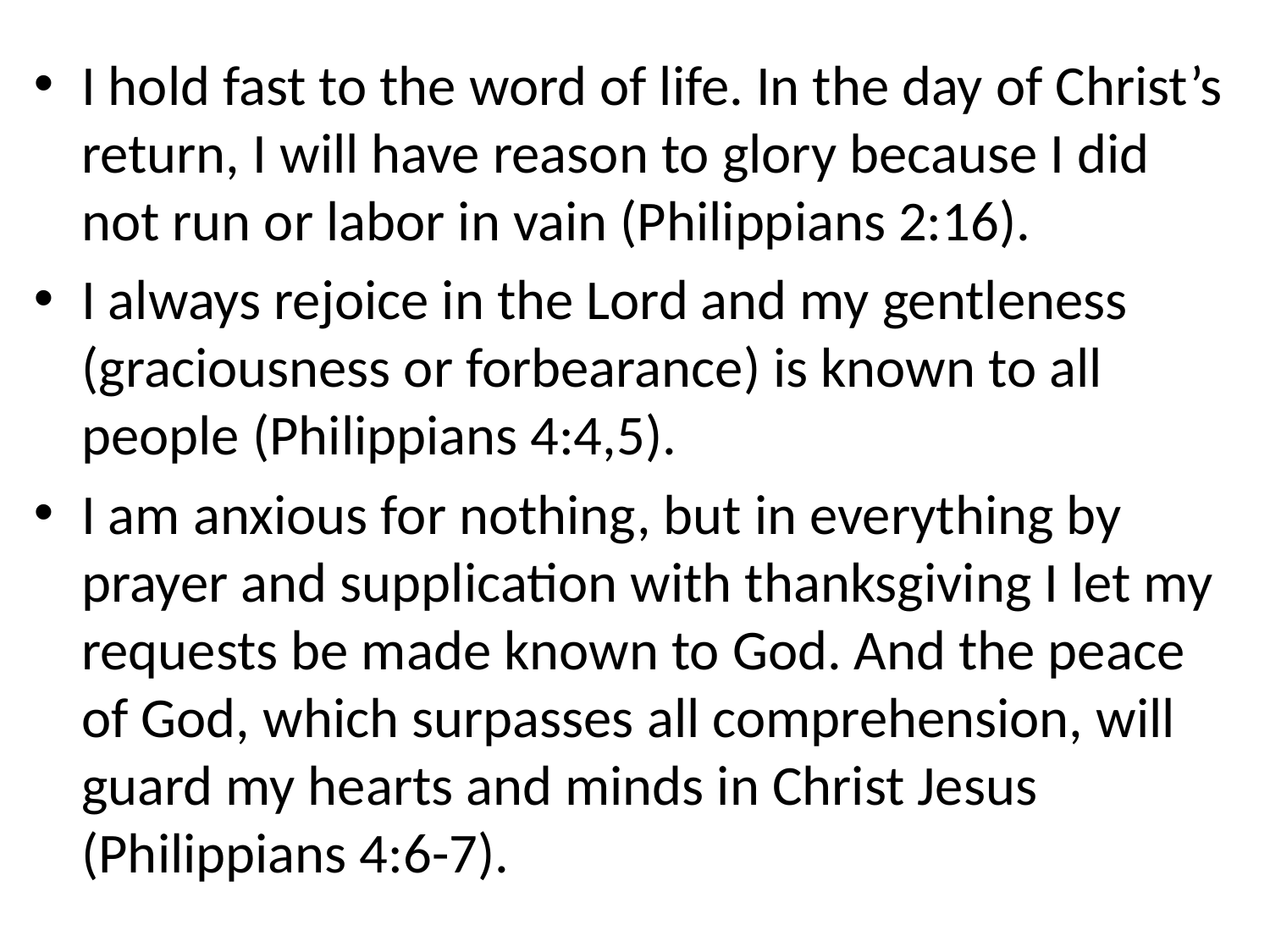

I hold fast to the word of life. In the day of Christ’s return, I will have reason to glory because I did not run or labor in vain (Philippians 2:16).
I always rejoice in the Lord and my gentleness (graciousness or forbearance) is known to all people (Philippians 4:4,5).
I am anxious for nothing, but in everything by prayer and supplication with thanksgiving I let my requests be made known to God. And the peace of God, which surpasses all comprehension, will guard my hearts and minds in Christ Jesus (Philippians 4:6-7).